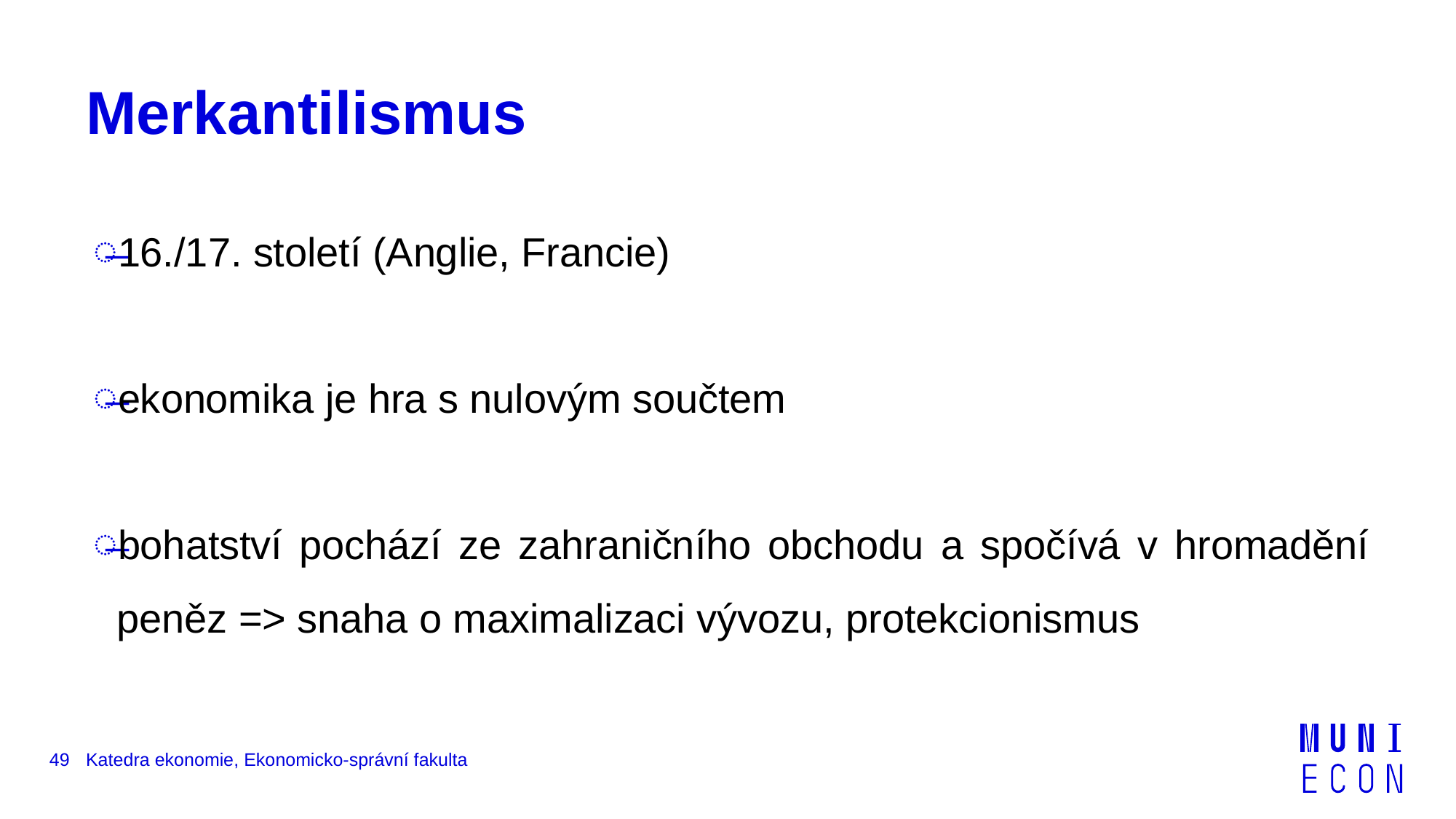

# Merkantilismus
16./17. století (Anglie, Francie)

ekonomika je hra s nulovým součtem

bohatství pochází ze zahraničního obchodu a spočívá v hromadění peněz => snaha o maximalizaci vývozu, protekcionismus

49
Katedra ekonomie, Ekonomicko-správní fakulta